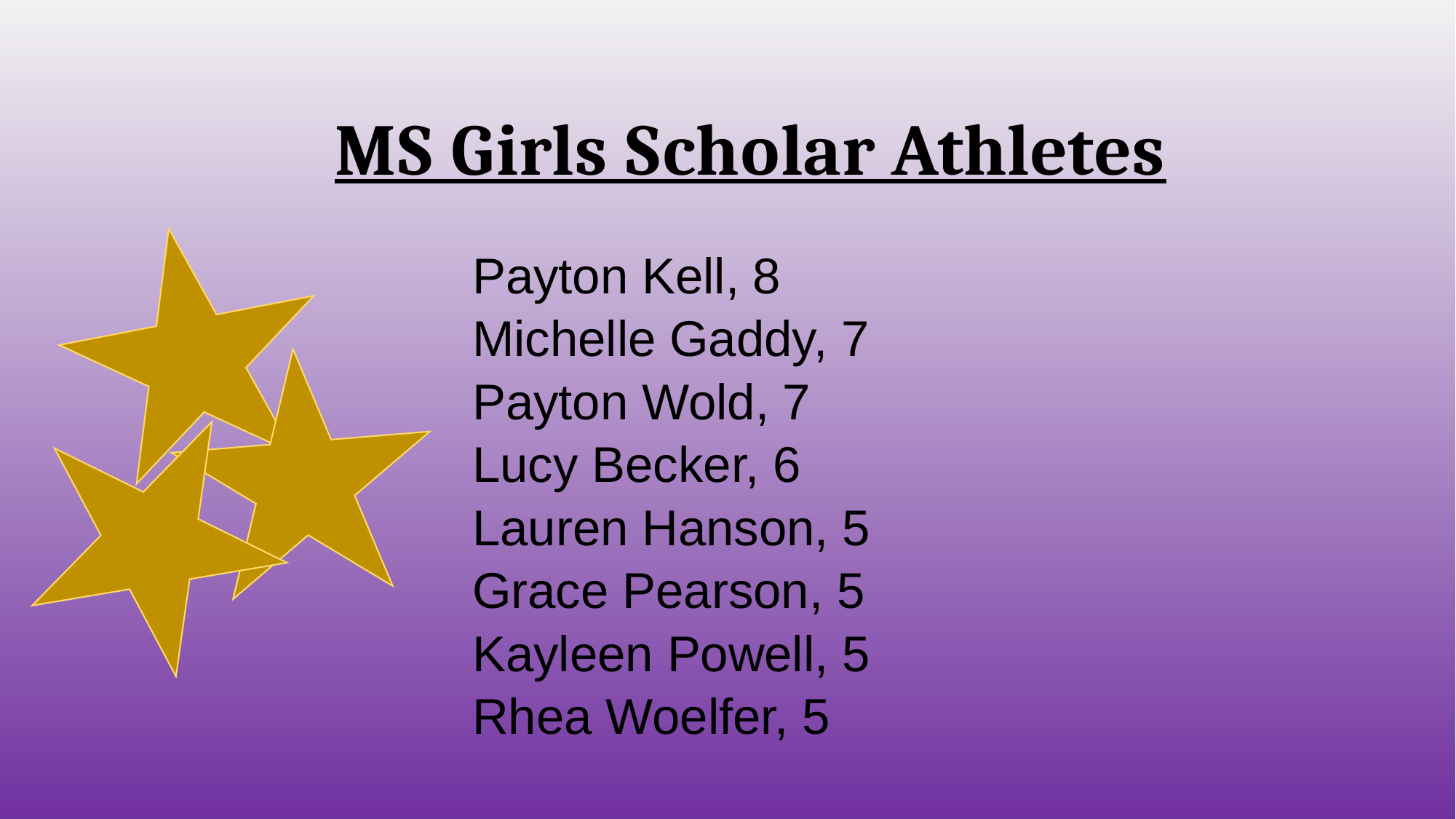

# MS Girls Scholar Athletes

Payton Kell, 8
Michelle Gaddy, 7
Payton Wold, 7
Lucy Becker, 6
Lauren Hanson, 5
Grace Pearson, 5
Kayleen Powell, 5
Rhea Woelfer, 5